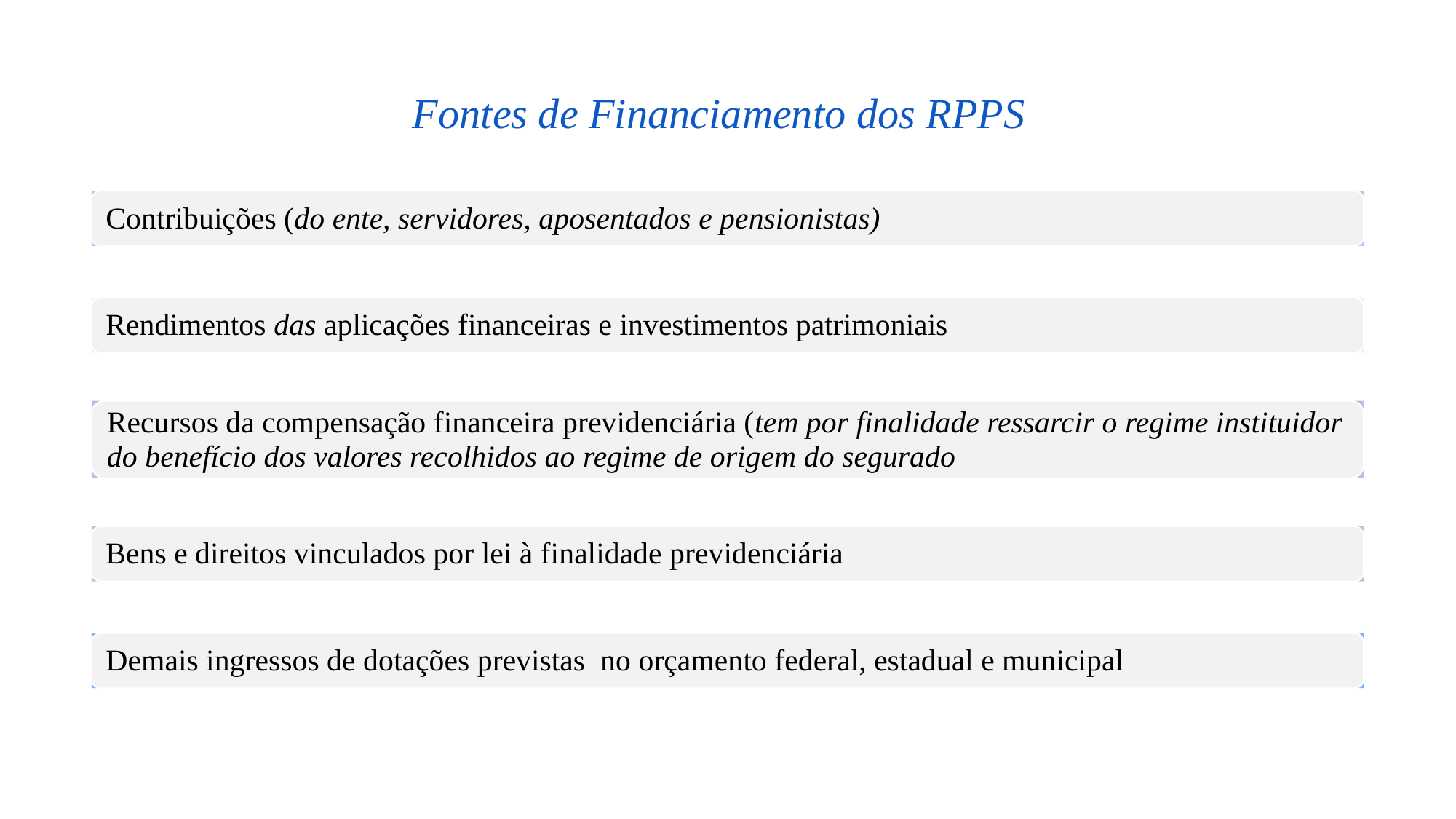

Fontes de Financiamento dos RPPS
Contribuições (do ente, servidores, aposentados e pensionistas)
Rendimentos das aplicações financeiras e investimentos patrimoniais
Recursos da compensação financeira previdenciária (tem por finalidade ressarcir o regime instituidor do benefício dos valores recolhidos ao regime de origem do segurado
Bens e direitos vinculados por lei à finalidade previdenciária
Demais ingressos de dotações previstas  no orçamento federal, estadual e municipal